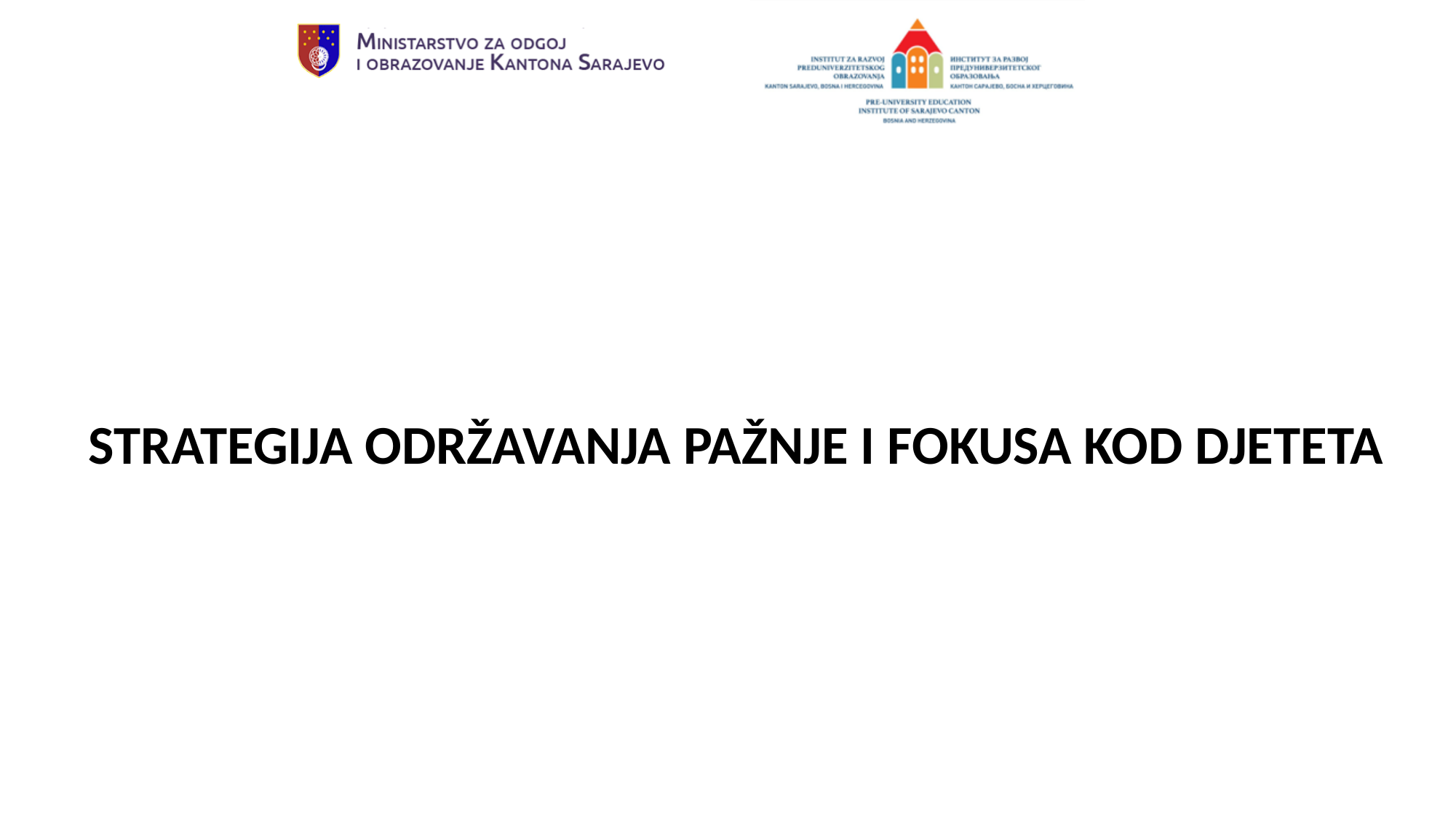

STRATEGIJA ODRŽAVANJA PAŽNJE I FOKUSA KOD DJETETA